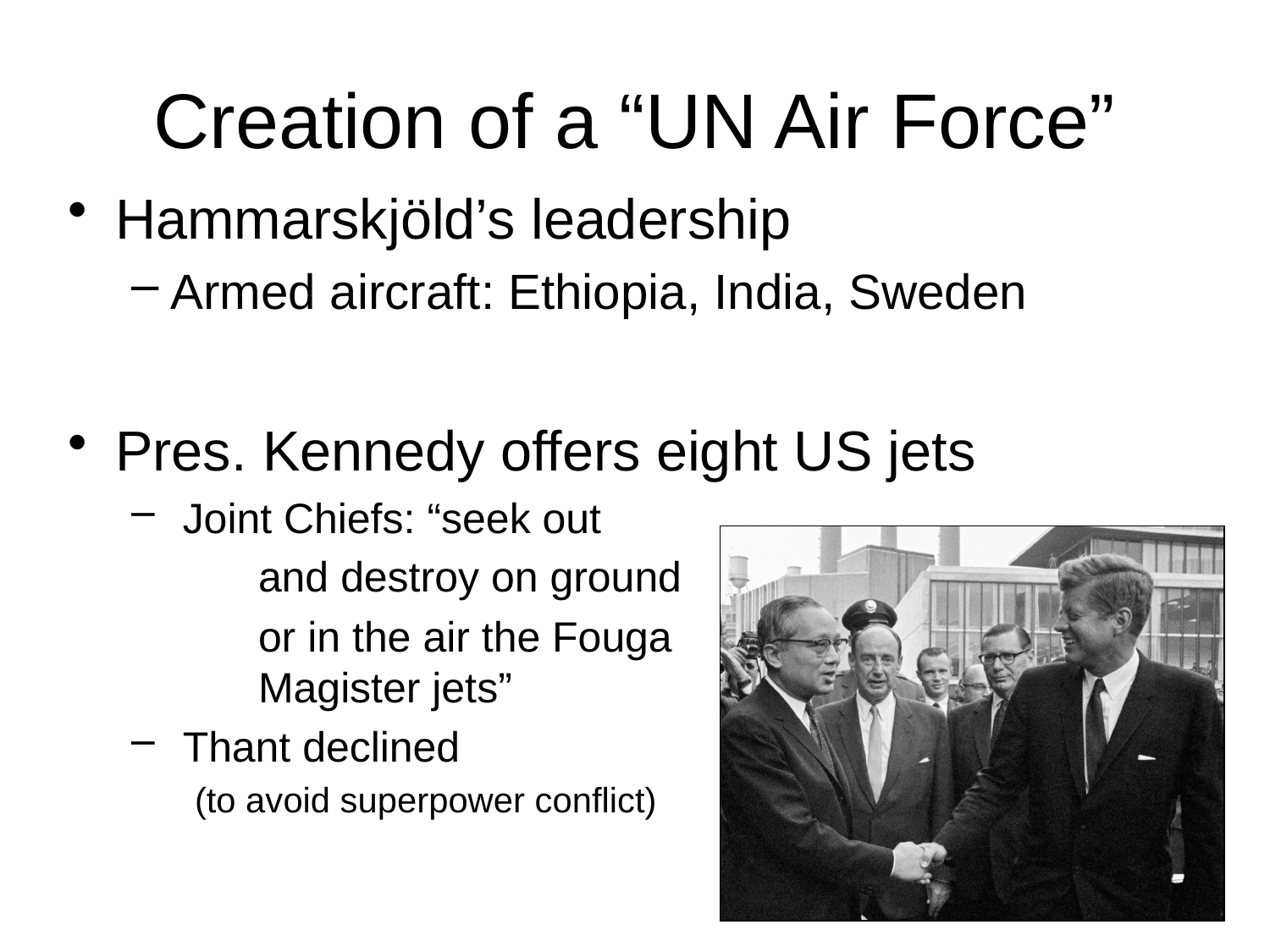

# Creation of a “UN Air Force”
Hammarskjöld’s leadership
Armed aircraft: Ethiopia, India, Sweden

Pres. Kennedy offers eight US jets
 Joint Chiefs: “seek out
	and destroy on ground
	or in the air the Fouga
	Magister jets”
 Thant declined
(to avoid superpower conflict)